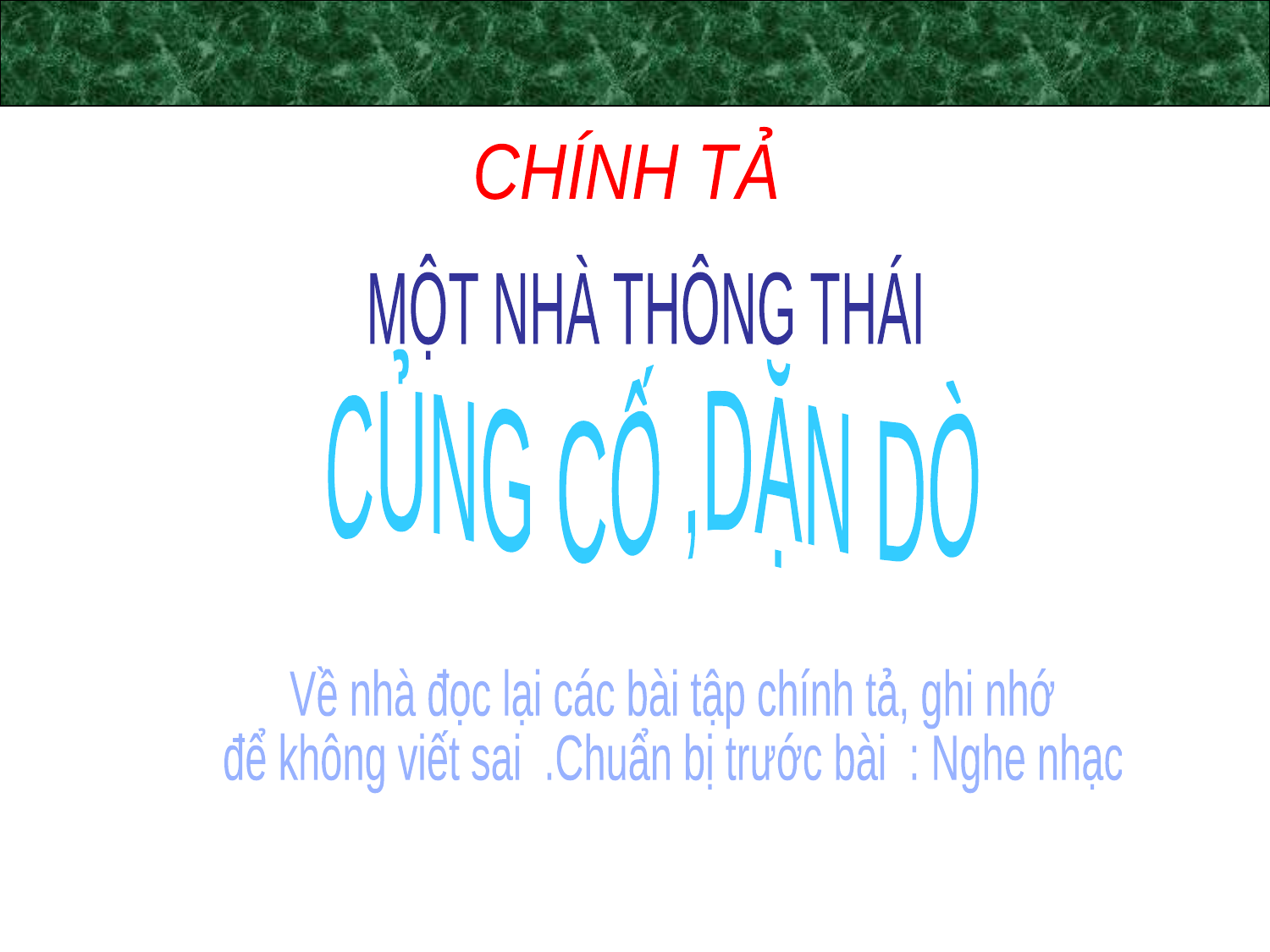

CHÍNH TẢ
MỘT NHÀ THÔNG THÁI
CỦNG CỐ ,DẶN DÒ
Về nhà đọc lại các bài tập chính tả, ghi nhớ
để không viết sai  .Chuẩn bị trước bài  : Nghe nhạc